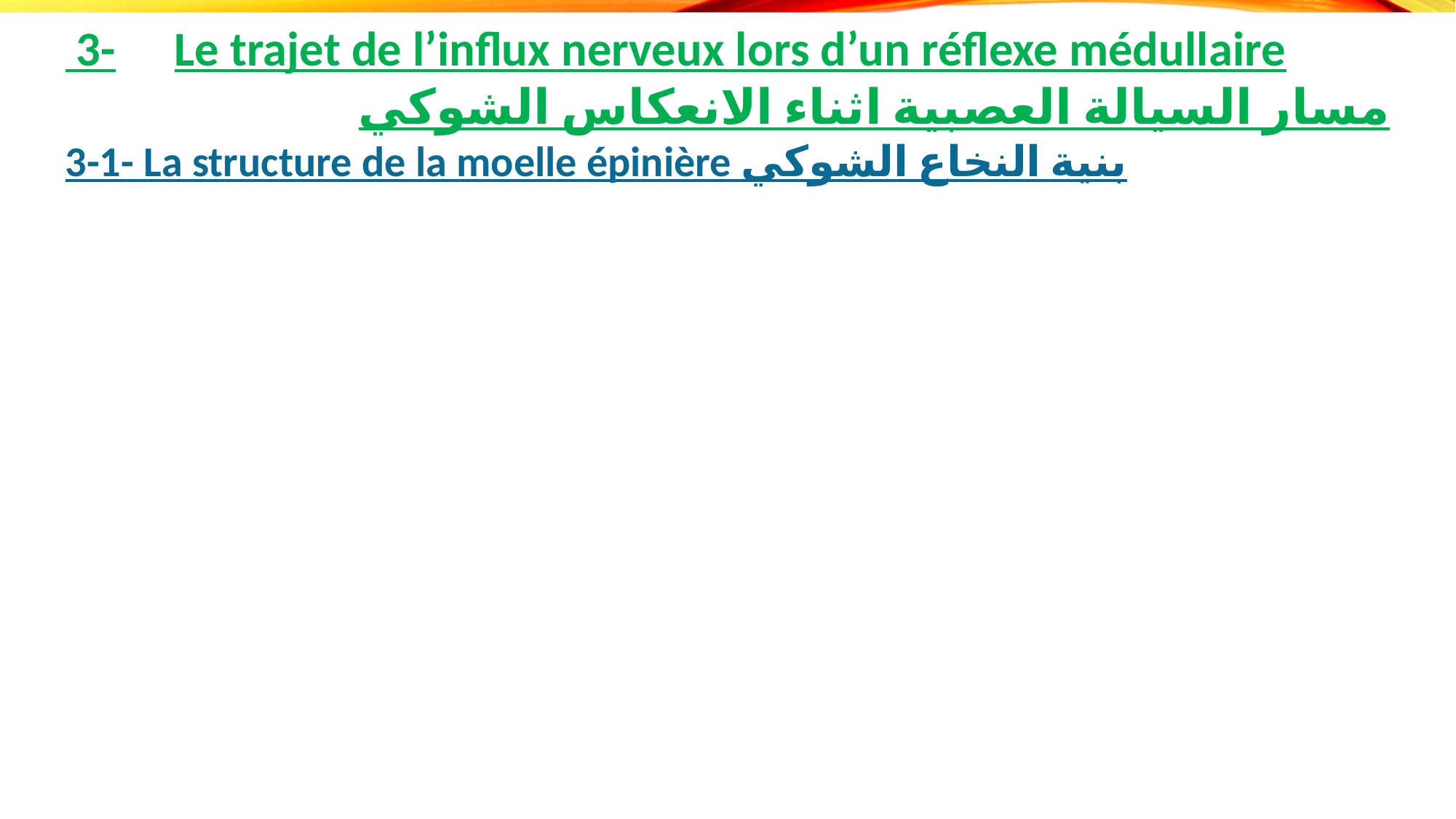

3-	Le trajet de l’influx nerveux lors d’un réflexe médullaire
مسار السيالة العصبية اثناء الانعكاس الشوكي
3-1- La structure de la moelle épinière بنية النخاع الشوكي